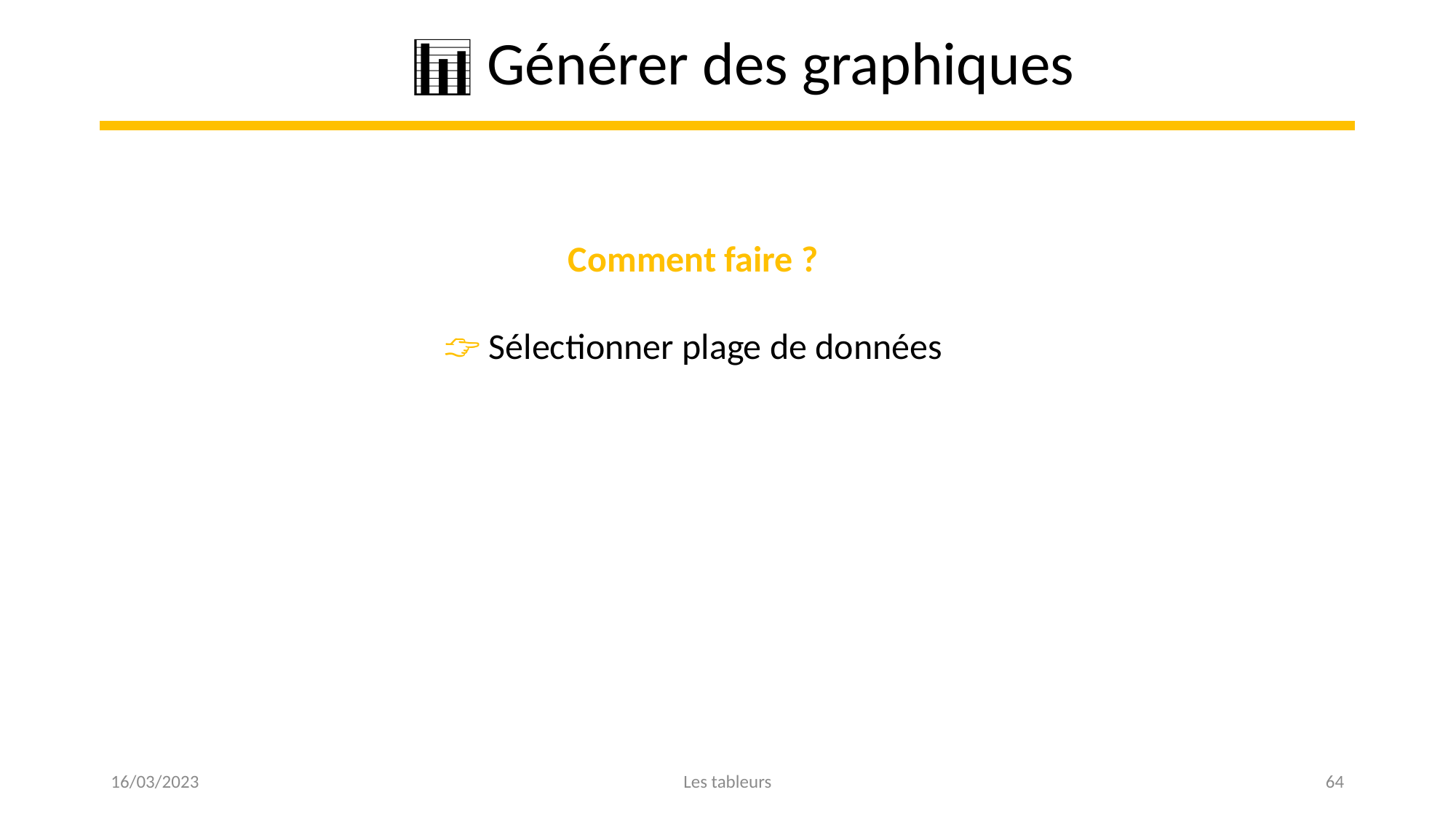

📊 Générer des graphiques
Comment faire ?

👉 Sélectionner plage de données

16/03/2023
Les tableurs
64